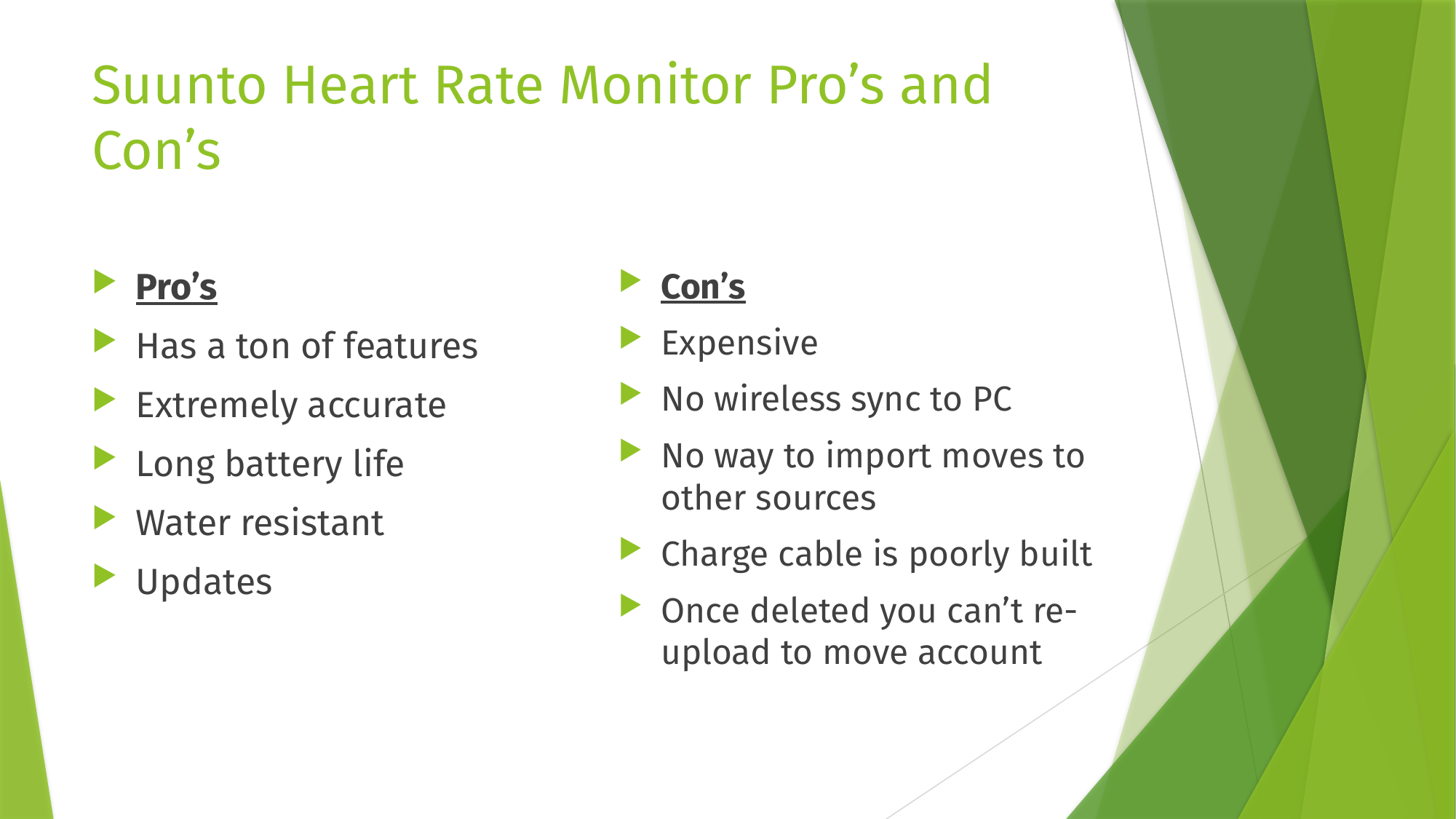

# Suunto Heart Rate Monitor Pro’s and Con’s
Pro’s
Has a ton of features
Extremely accurate
Long battery life
Water resistant
Updates

Con’s
Expensive
No wireless sync to PC
No way to import moves to other sources
Charge cable is poorly built
Once deleted you can’t re-upload to move account